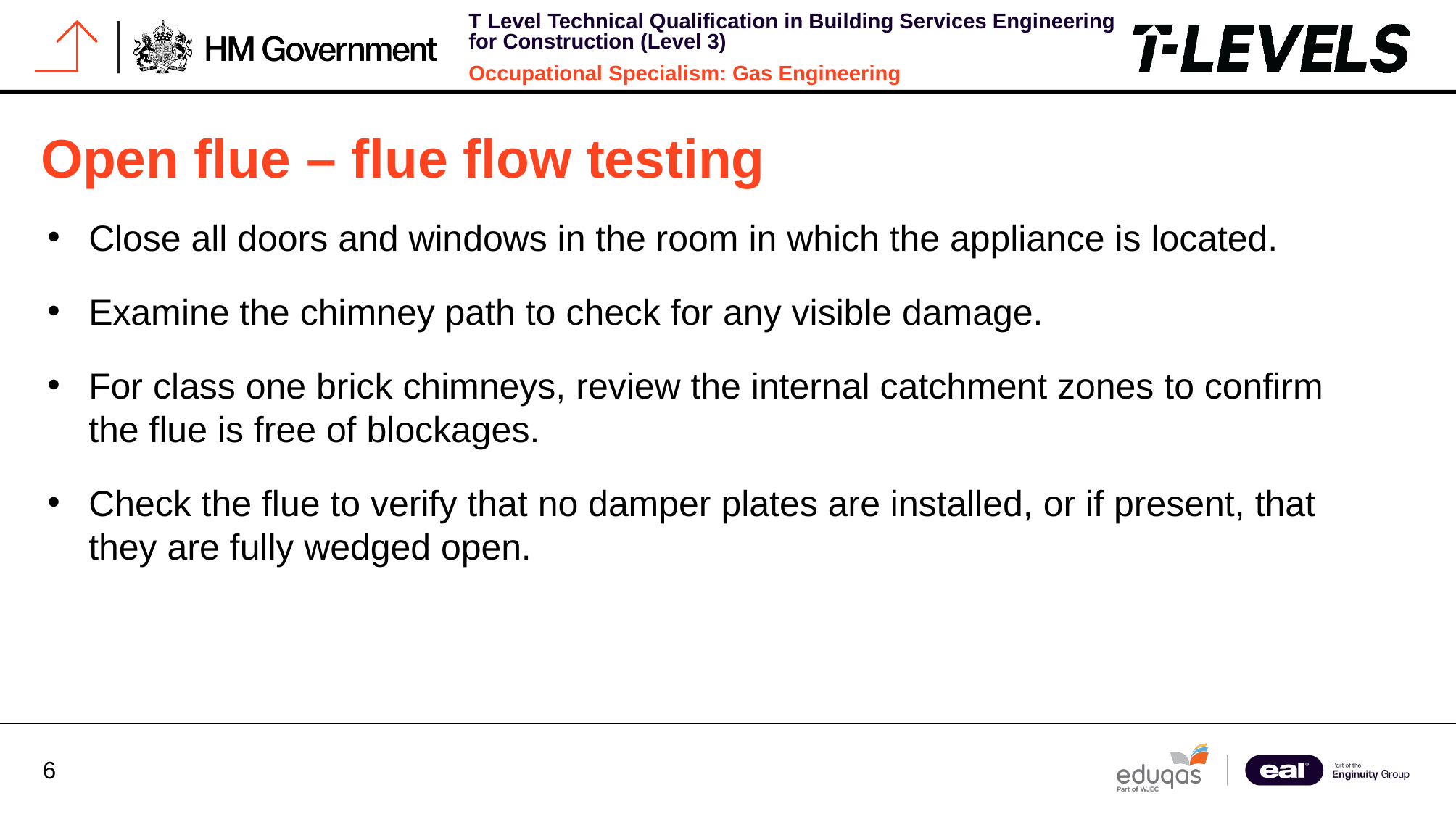

# Open flue – flue flow testing
Close all doors and windows in the room in which the appliance is located.
Examine the chimney path to check for any visible damage.
For class one brick chimneys, review the internal catchment zones to confirm the flue is free of blockages.
Check the flue to verify that no damper plates are installed, or if present, that they are fully wedged open.